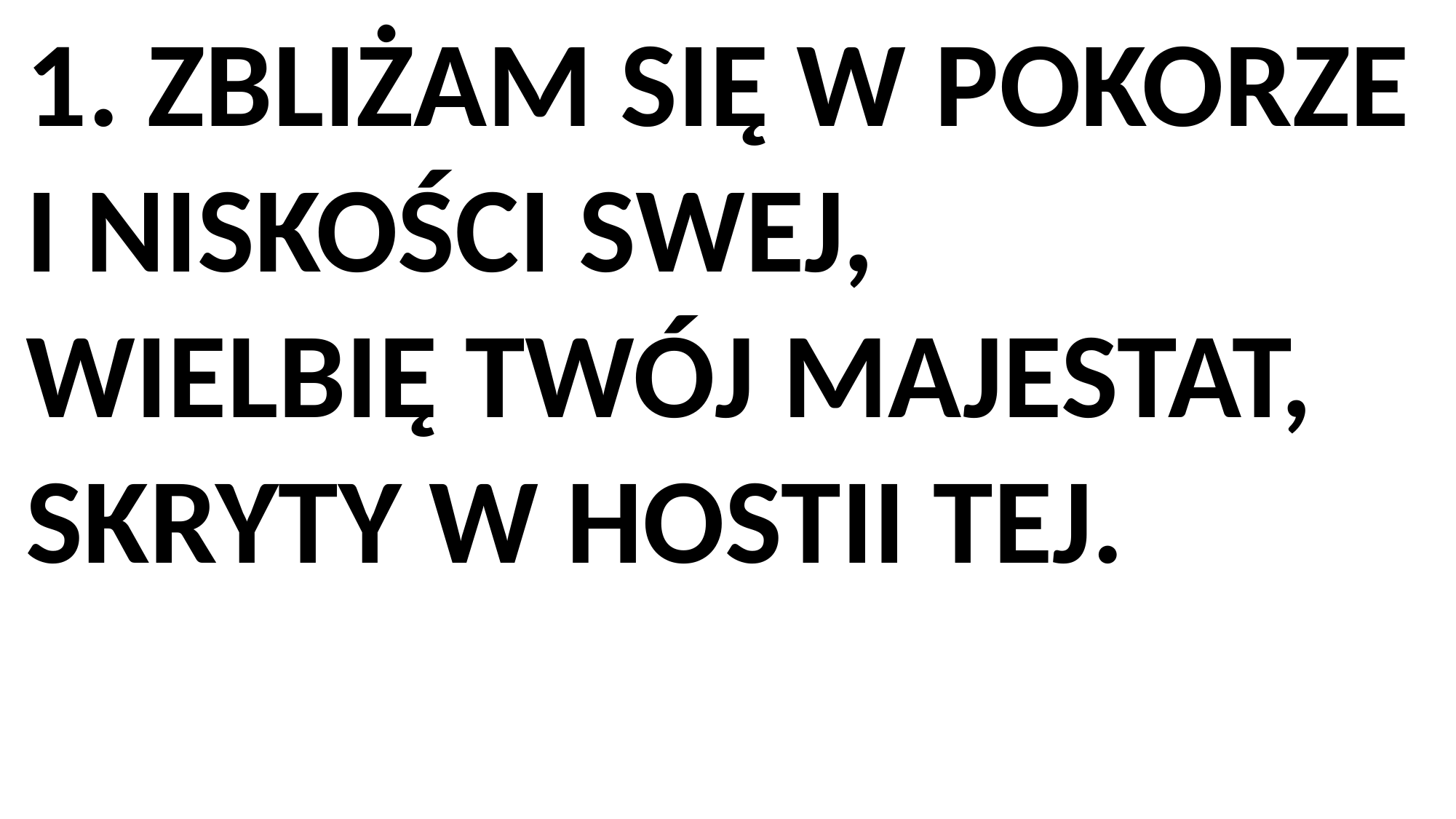

1. ZBLIŻAM SIĘ W POKORZE I NISKOŚCI SWEJ,
WIELBIĘ TWÓJ MAJESTAT, SKRYTY W HOSTII TEJ.